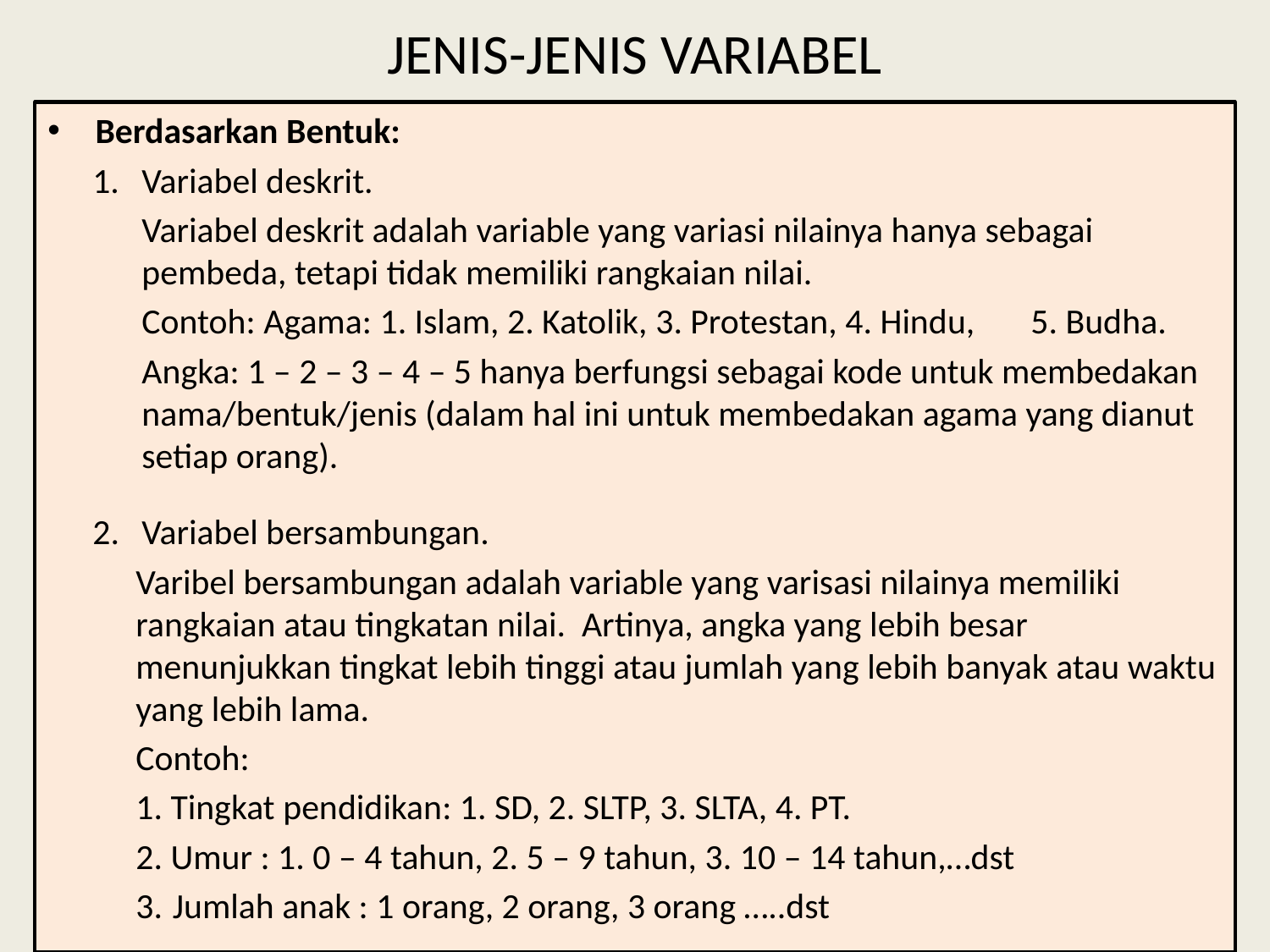

# JENIS-JENIS VARIABEL
Berdasarkan Bentuk:
Variabel deskrit.
Variabel deskrit adalah variable yang variasi nilainya hanya sebagai pembeda, tetapi tidak memiliki rangkaian nilai.
Contoh: Agama: 1. Islam, 2. Katolik, 3. Protestan, 4. Hindu, 	5. Budha.
Angka: 1 – 2 – 3 – 4 – 5 hanya berfungsi sebagai kode untuk membedakan nama/bentuk/jenis (dalam hal ini untuk membedakan agama yang dianut setiap orang).

2.	Variabel bersambungan.
Varibel bersambungan adalah variable yang varisasi nilainya memiliki rangkaian atau tingkatan nilai.  Artinya, angka yang lebih besar menunjukkan tingkat lebih tinggi atau jumlah yang lebih banyak atau waktu yang lebih lama.
Contoh:
1. Tingkat pendidikan: 1. SD, 2. SLTP, 3. SLTA, 4. PT.
2. Umur : 1. 0 – 4 tahun, 2. 5 – 9 tahun, 3. 10 – 14 tahun,…dst
3.	Jumlah anak : 1 orang, 2 orang, 3 orang …..dst